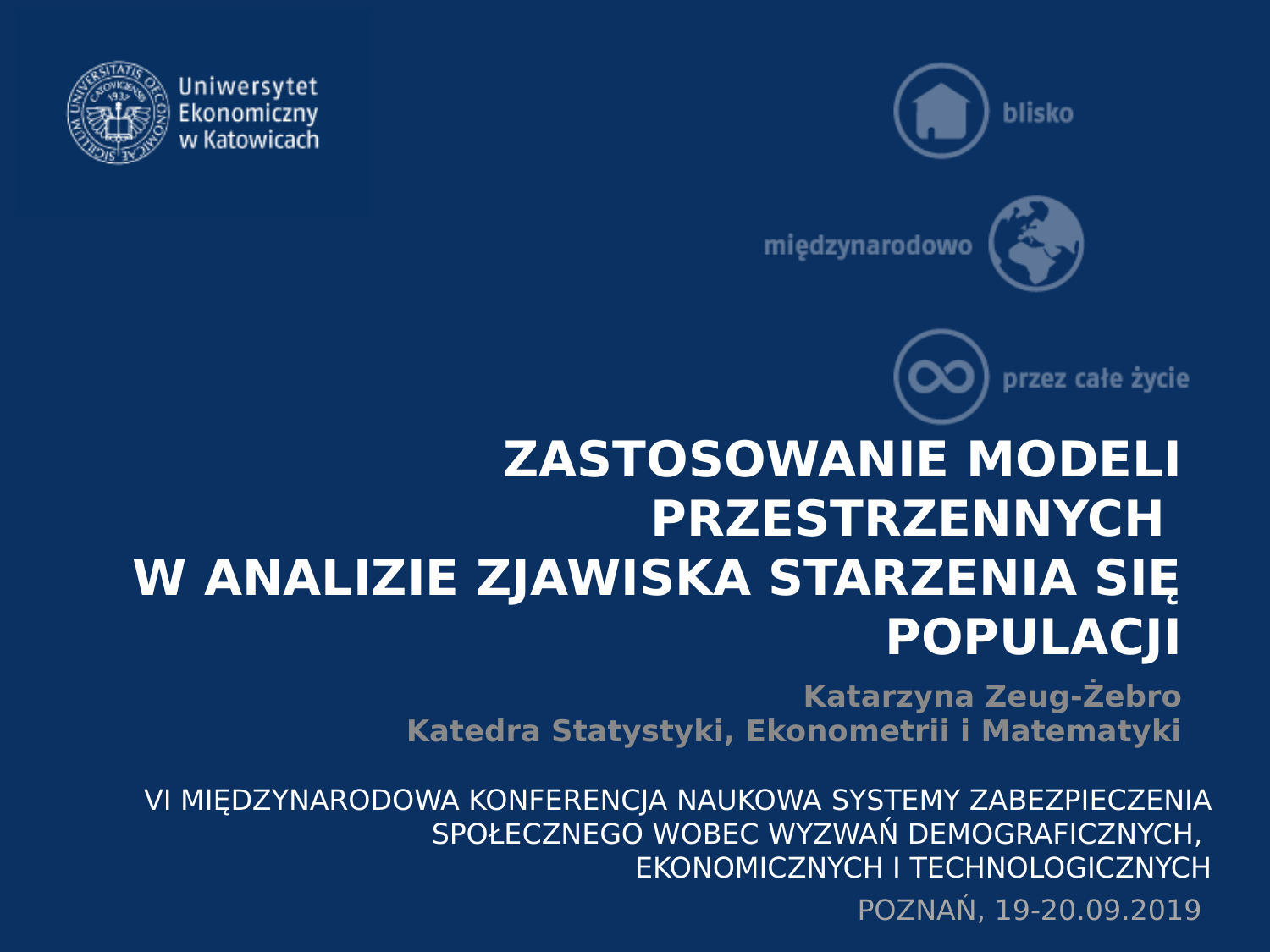

# Zastosowanie MODELI PRZESTRZENNYCH W ANALIZIE ZJAWISKA STARZENIA SIĘ POPULACJI
 Katarzyna Zeug-Żebro
Katedra Statystyki, Ekonometrii i Matematyki
VI MIĘDZYNARODOWA KONFERENCJA NAUKOWA SYSTEMY ZABEZPIECZENIA SPOŁECZNEGO WOBEC WYZWAŃ DEMOGRAFICZNYCH,
EKONOMICZNYCH I TECHNOLOGICZNYCH
POZNAŃ, 19-20.09.2019